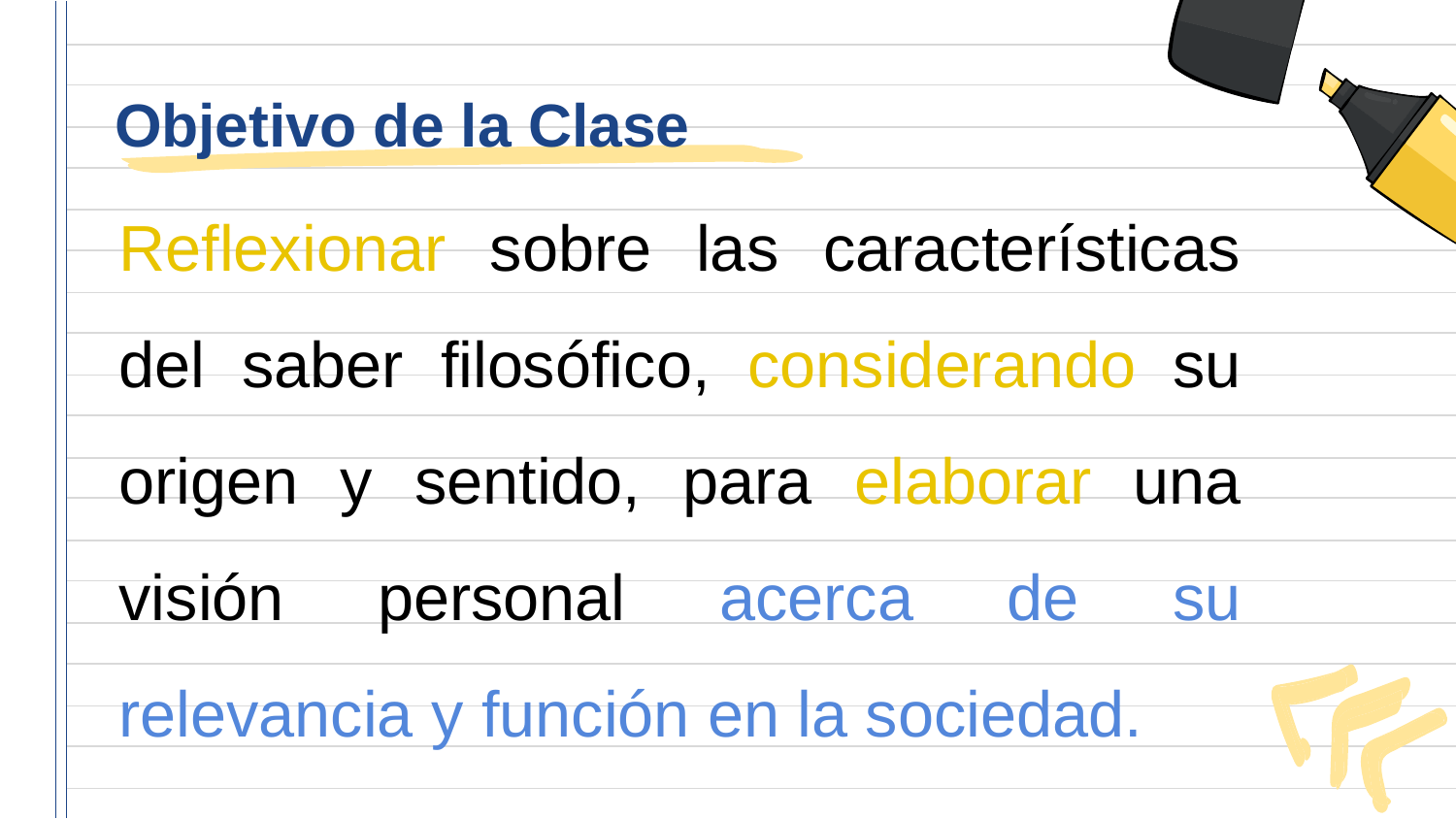

# Objetivo de la Clase

Reflexionar sobre las características del saber filosófico, considerando su origen y sentido, para elaborar una visión personal acerca de su relevancia y función en la sociedad.